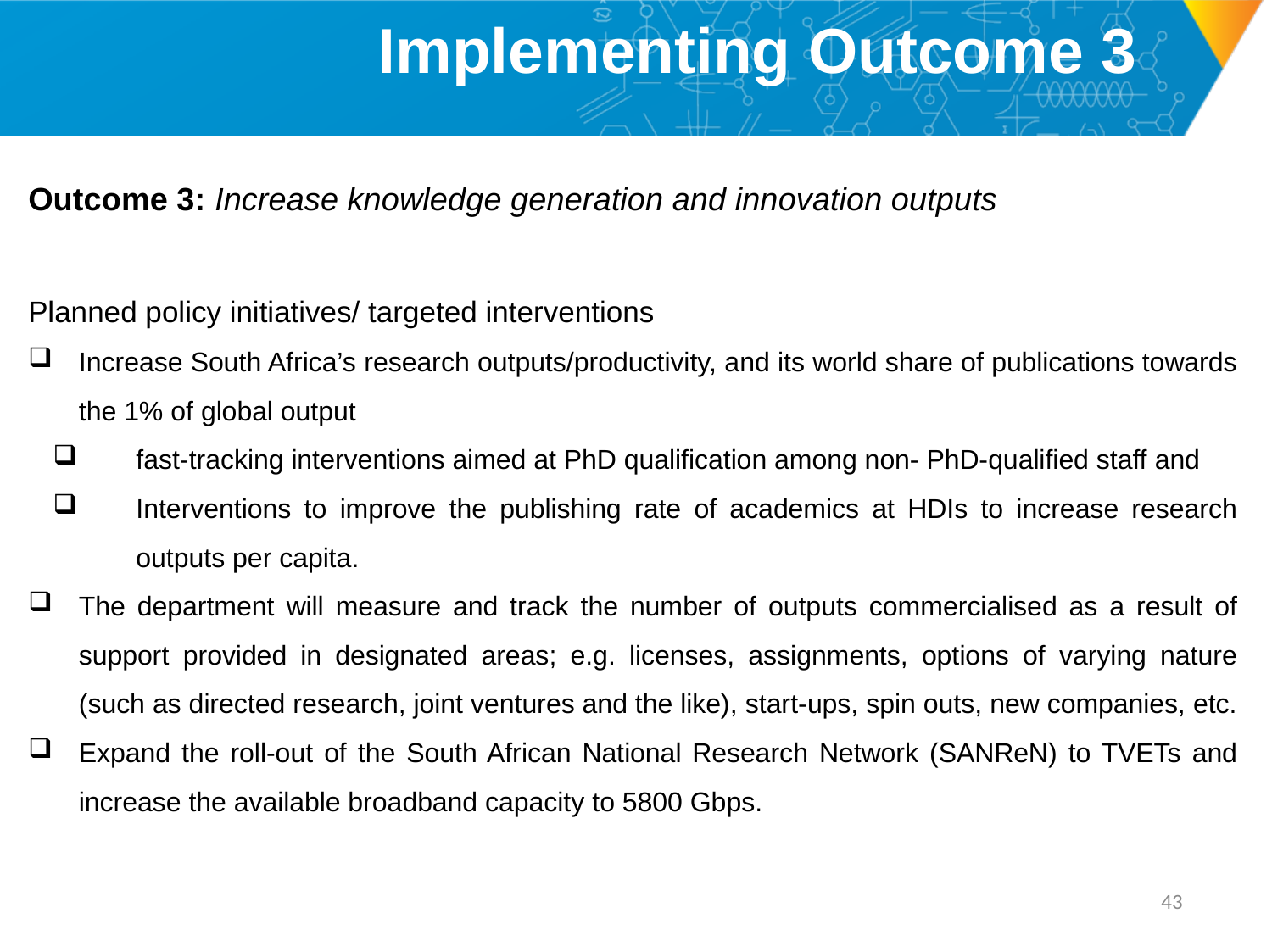

# Implementing Outcome 3
Outcome 3: Increase knowledge generation and innovation outputs

Planned policy initiatives/ targeted interventions
Increase South Africa’s research outputs/productivity, and its world share of publications towards the 1% of global output
fast-tracking interventions aimed at PhD qualification among non- PhD-qualified staff and
Interventions to improve the publishing rate of academics at HDIs to increase research outputs per capita.
The department will measure and track the number of outputs commercialised as a result of support provided in designated areas; e.g. licenses, assignments, options of varying nature (such as directed research, joint ventures and the like), start-ups, spin outs, new companies, etc.
Expand the roll-out of the South African National Research Network (SANReN) to TVETs and increase the available broadband capacity to 5800 Gbps.
43